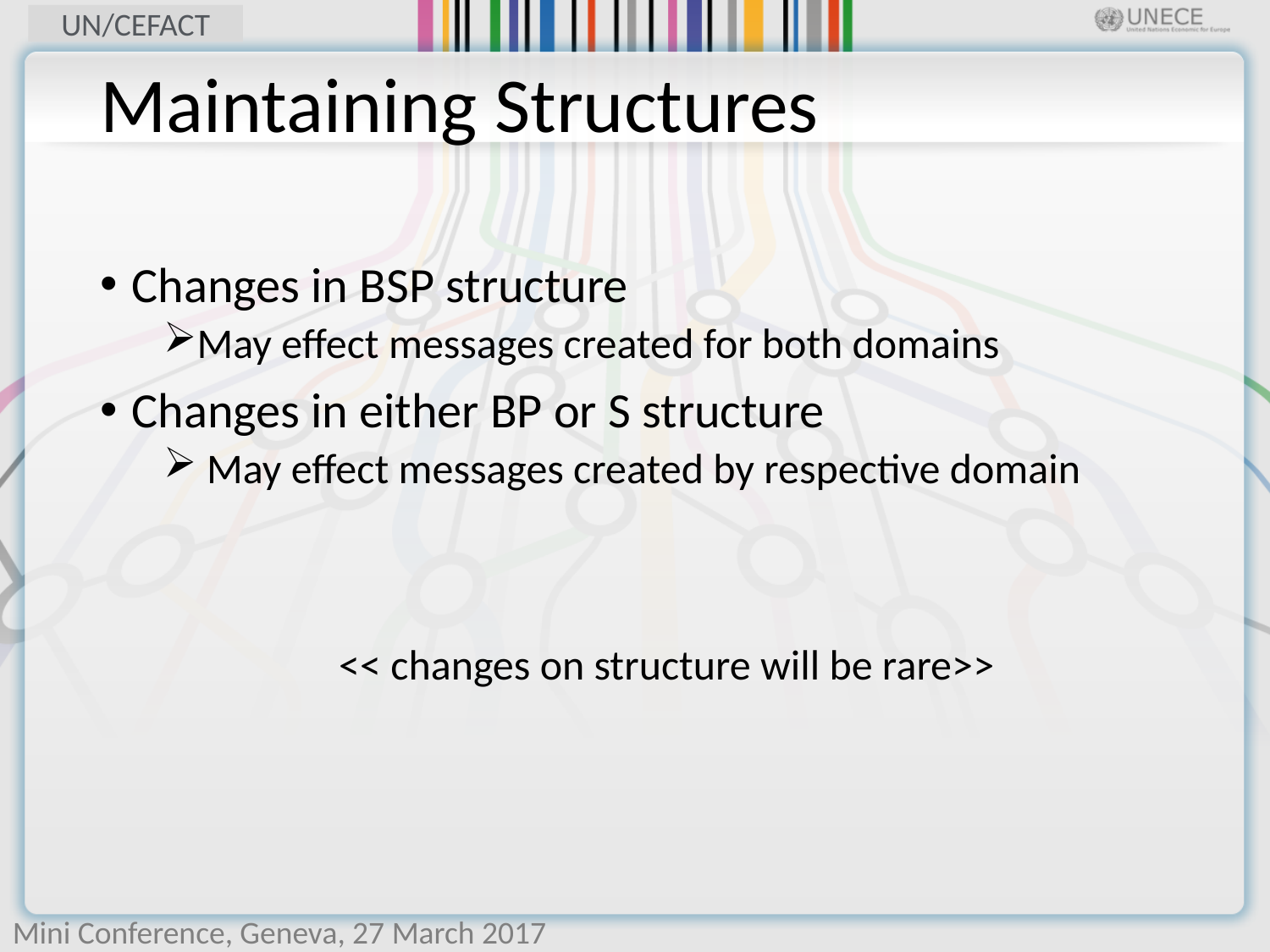

# Maintaining Structures
Changes in BSP structure
May effect messages created for both domains
Changes in either BP or S structure
 May effect messages created by respective domain

<< changes on structure will be rare>>
Mini Conference, Geneva, 27 March 2017